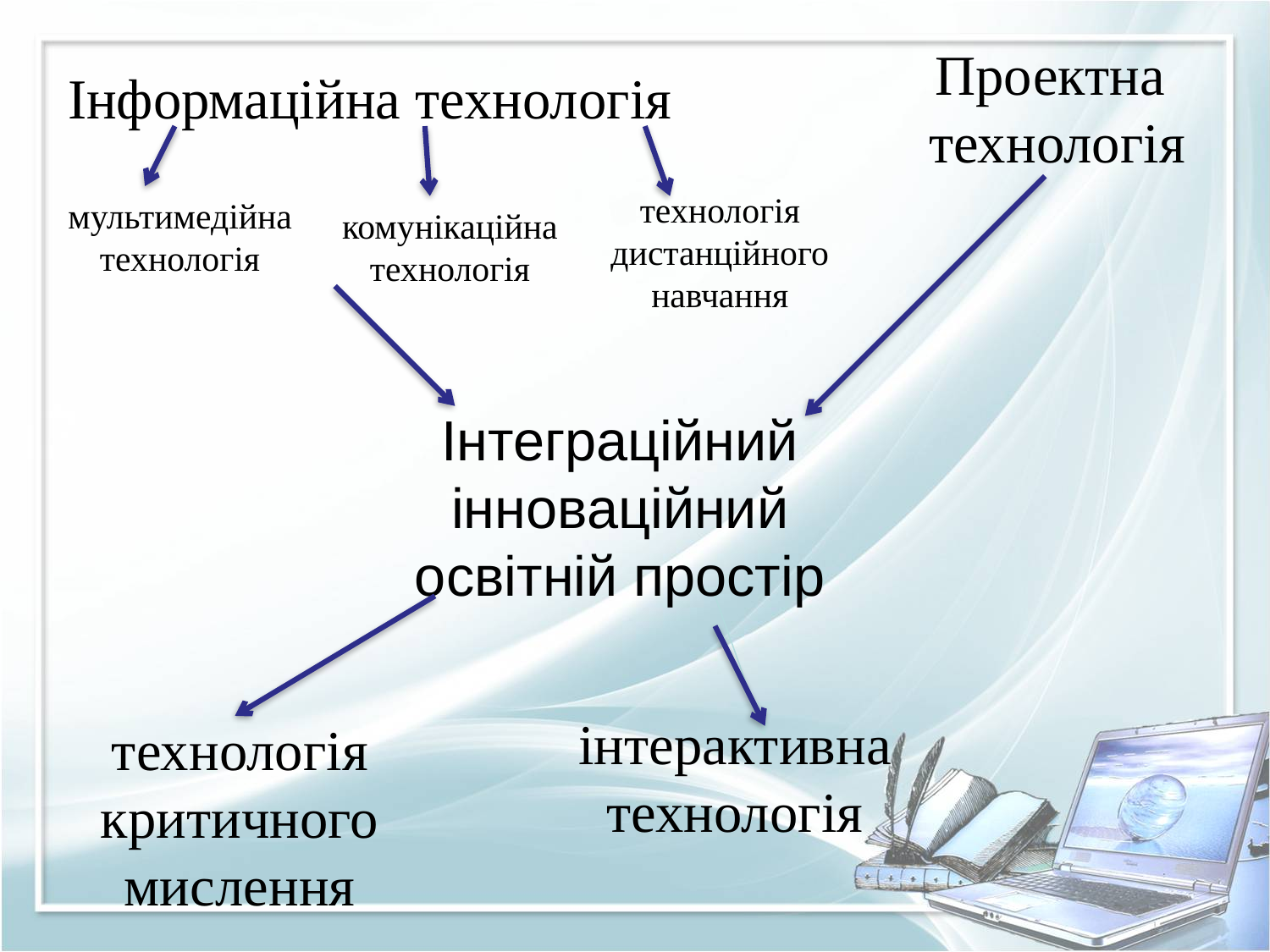

# Інформаційна технологія
Проектна
 технологія
мультимедійна технологія
комунікаційна технологія
технологія дистанційного навчання
Інтеграційний інноваційний освітній простір
інтерактивна технологія
технологія критичного мислення